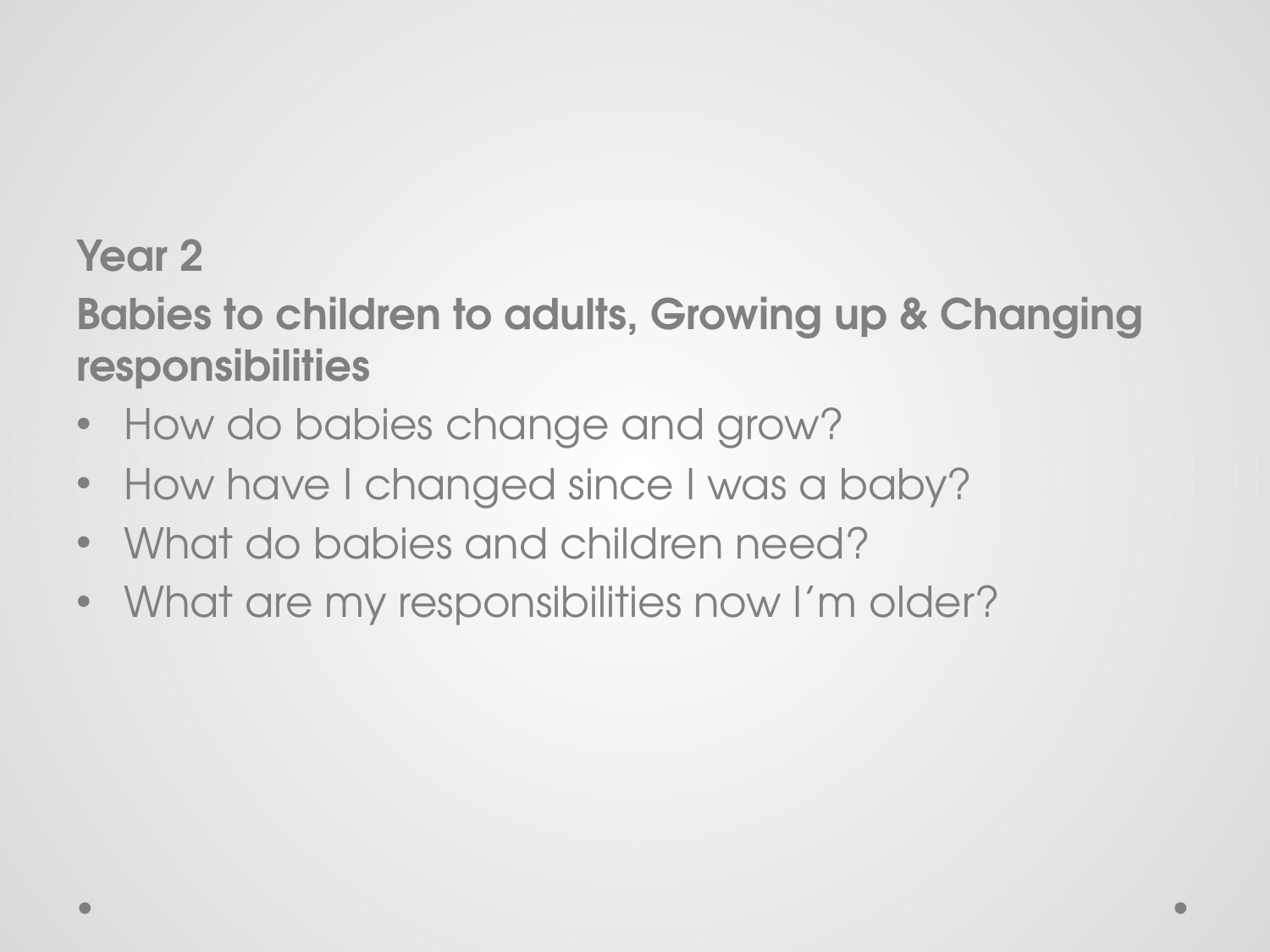

#
Year 2
Babies to children to adults, Growing up & Changing responsibilities
How do babies change and grow?
How have I changed since I was a baby?
What do babies and children need?
What are my responsibilities now I’m older?